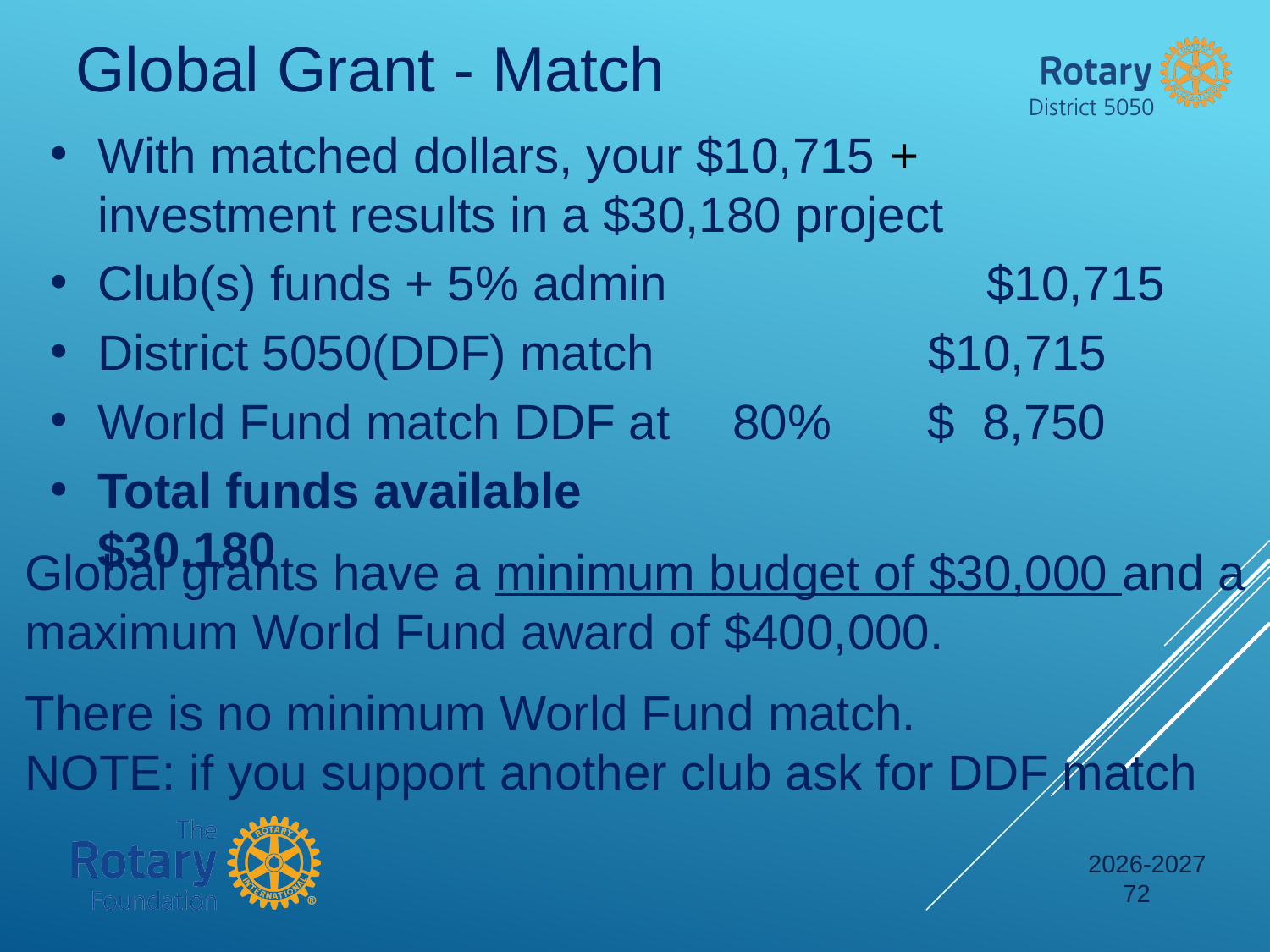

Global Grant - Match

With matched dollars, your $10,715 + investment results in a $30,180 project
Club(s) funds + 5% admin        		$10,715
District 5050(DDF) match        	     $10,715
World Fund match DDF at 	80%       $  8,750
Total funds available 					 $30,180
Global grants have a minimum budget of $30,000 and a maximum World Fund award of $400,000.

There is no minimum World Fund match.
NOTE: if you support another club ask for DDF match